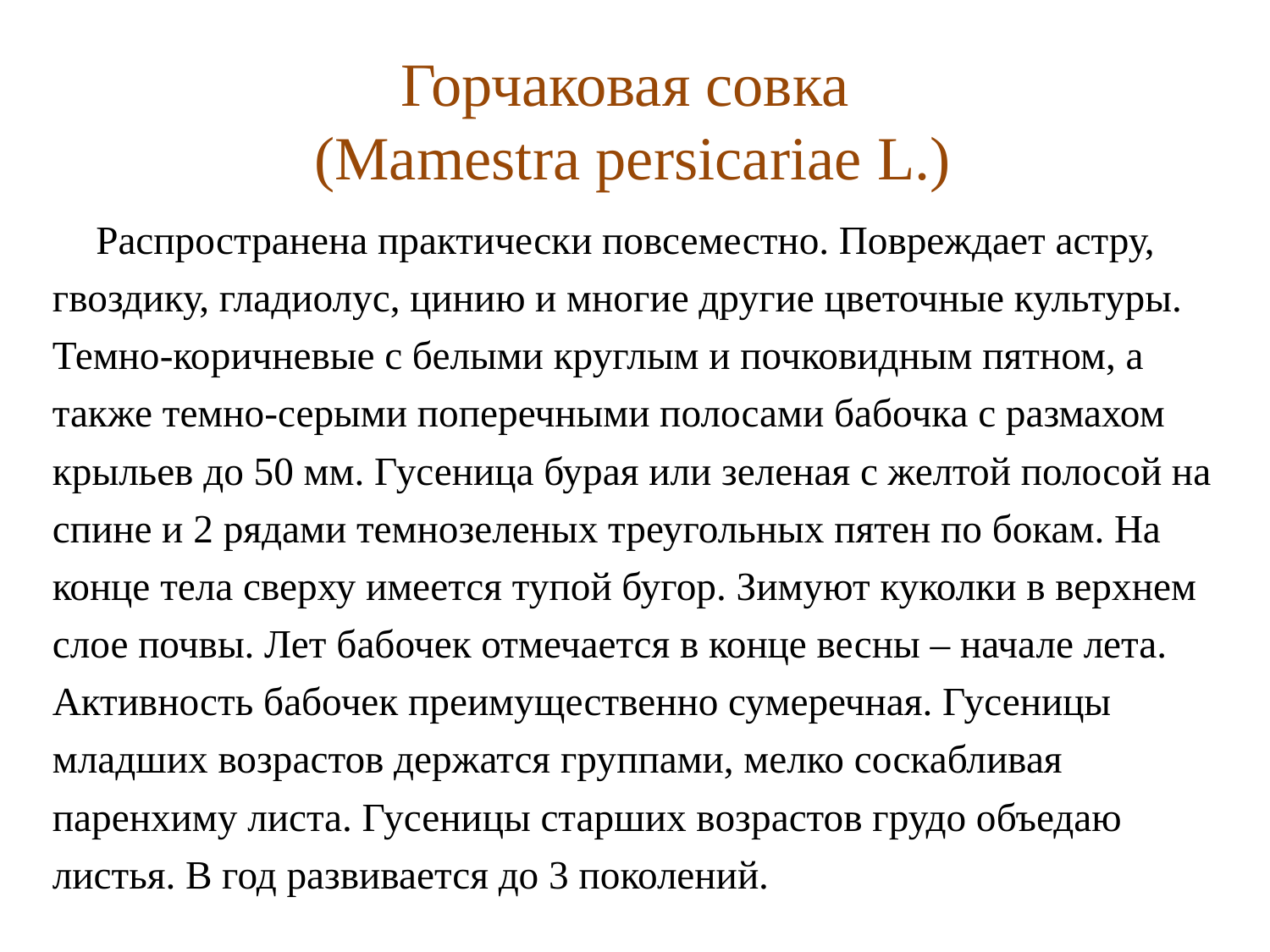

# Горчаковая совка (Mamestra persicariae L.)
Распространена практически повсеместно. Повреждает астру, гвоздику, гладиолус, цинию и многие другие цветочные культуры. Темно-коричневые с белыми круглым и почковидным пятном, а также темно-серыми поперечными полосами бабочка с размахом крыльев до 50 мм. Гусеница бурая или зеленая с желтой полосой на спине и 2 рядами темнозеленых треугольных пятен по бокам. На конце тела сверху имеется тупой бугор. Зимуют куколки в верхнем слое почвы. Лет бабочек отмечается в конце весны – начале лета. Активность бабочек преимущественно сумеречная. Гусеницы младших возрастов держатся группами, мелко соскабливая паренхиму листа. Гусеницы старших возрастов грудо объедаю листья. В год развивается до 3 поколений.